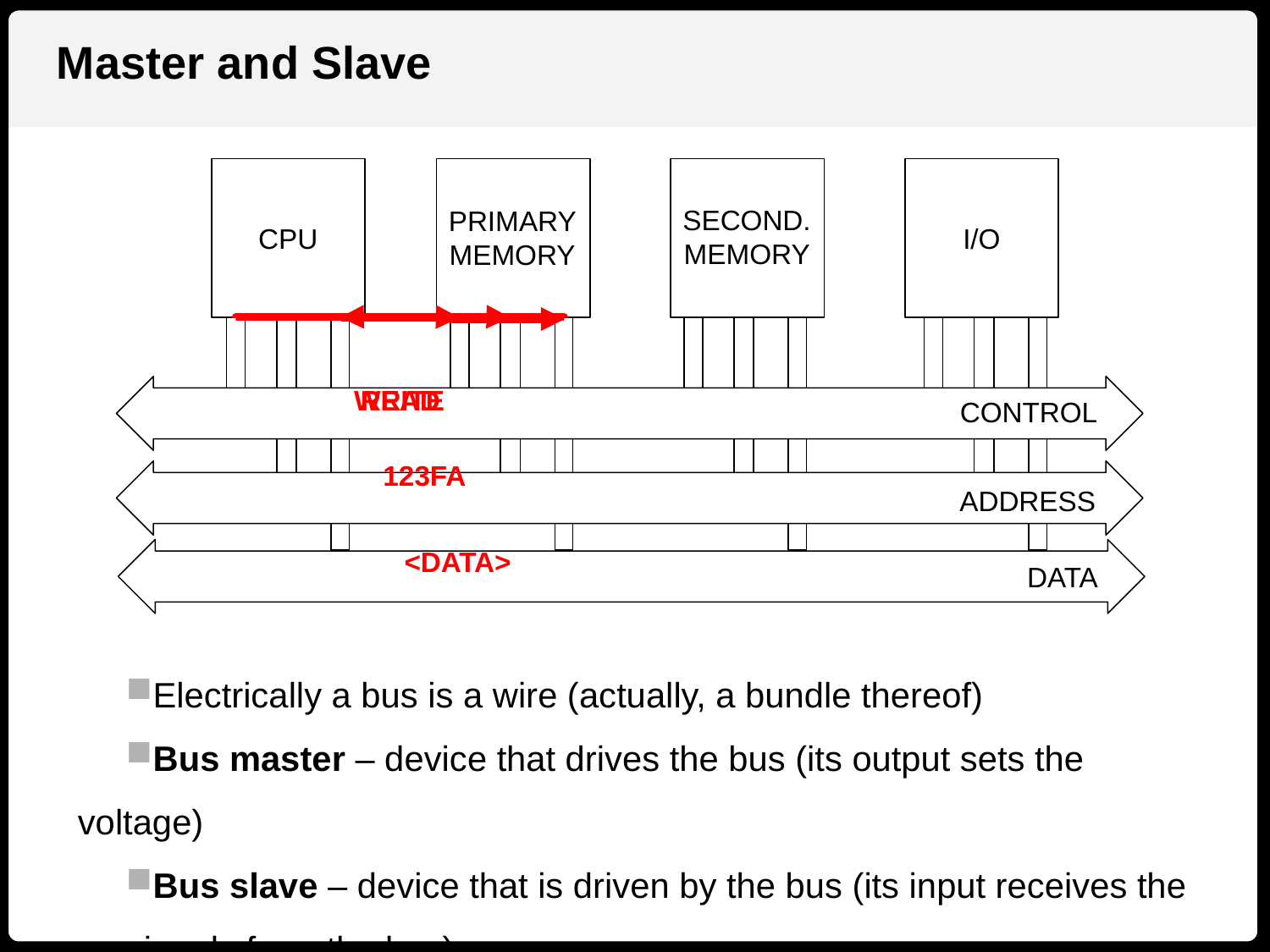

Master and Slave

SECOND.
MEMORY
PRIMARY
MEMORY
CPU
I/O

READ

WRITE
CONTROL
123FA

ADDRESS
<DATA>

DATA
Electrically a bus is a wire (actually, a bundle thereof)
Bus master – device that drives the bus (its output sets the voltage)
Bus slave – device that is driven by the bus (its input receives the 	signals from the bus)